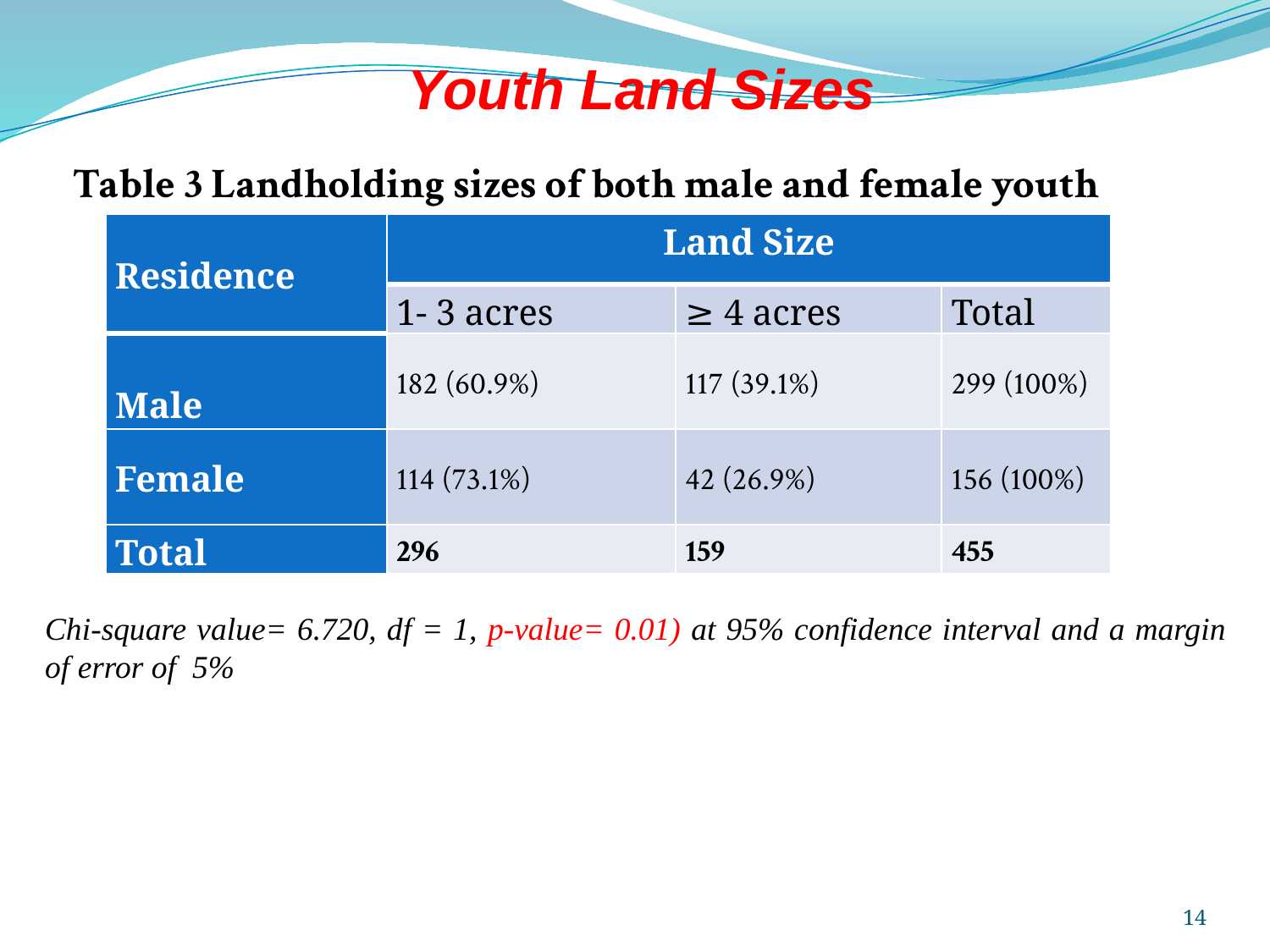

# Youth Land Sizes
Table 3 Landholding sizes of both male and female youth

Chi-square value= 6.720, df = 1, p-value= 0.01) at 95% confidence interval and a margin of error of  5%

| Residence | Land Size |  |  |
| --- | --- | --- | --- |
|  | 1- 3 acres | ≥ 4 acres | Total |
| Male | 182 (60.9%) | 117 (39.1%) | 299 (100%) |
| Female | 114 (73.1%) | 42 (26.9%) | 156 (100%) |
| Total | 296 | 159 | 455 |
14